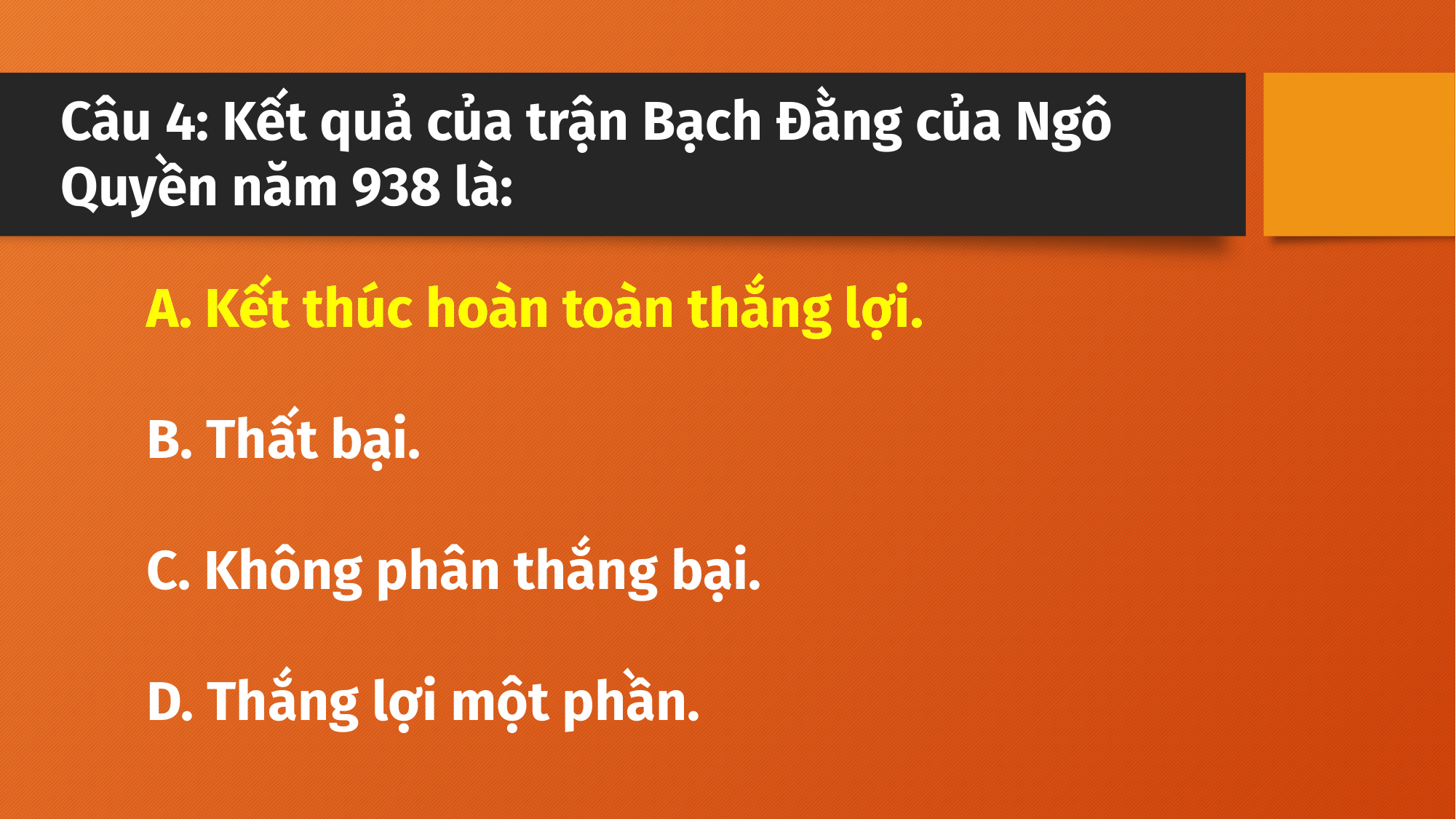

Câu 4: Kết quả của trận Bạch Đằng của Ngô Quyền năm 938 là:
A. Kết thúc hoàn toàn thắng lợi.

B. Thất bại.

C. Không phân thắng bại.

D. Thắng lợi một phần.
A. Kết thúc hoàn toàn thắng lợi.